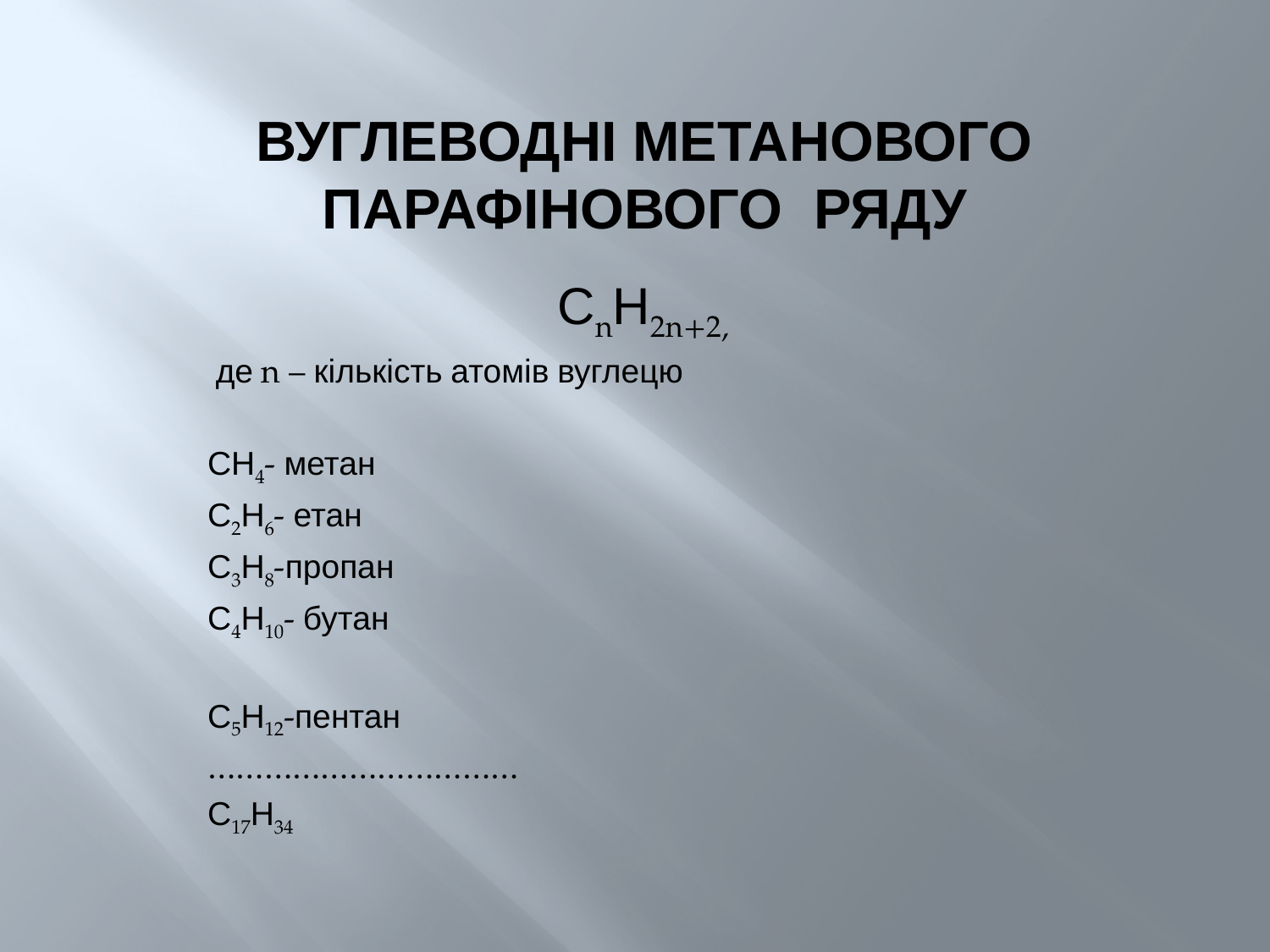

# Вуглеводні метанового парафінового  ряду
 СnН2n+2,
 де n – кількість атомів вуглецю

СН4- метан
С2Н6- етан
С3Н8-пропан
С4Н10- бутан

С5Н12-пентан
……………………………
С17Н34